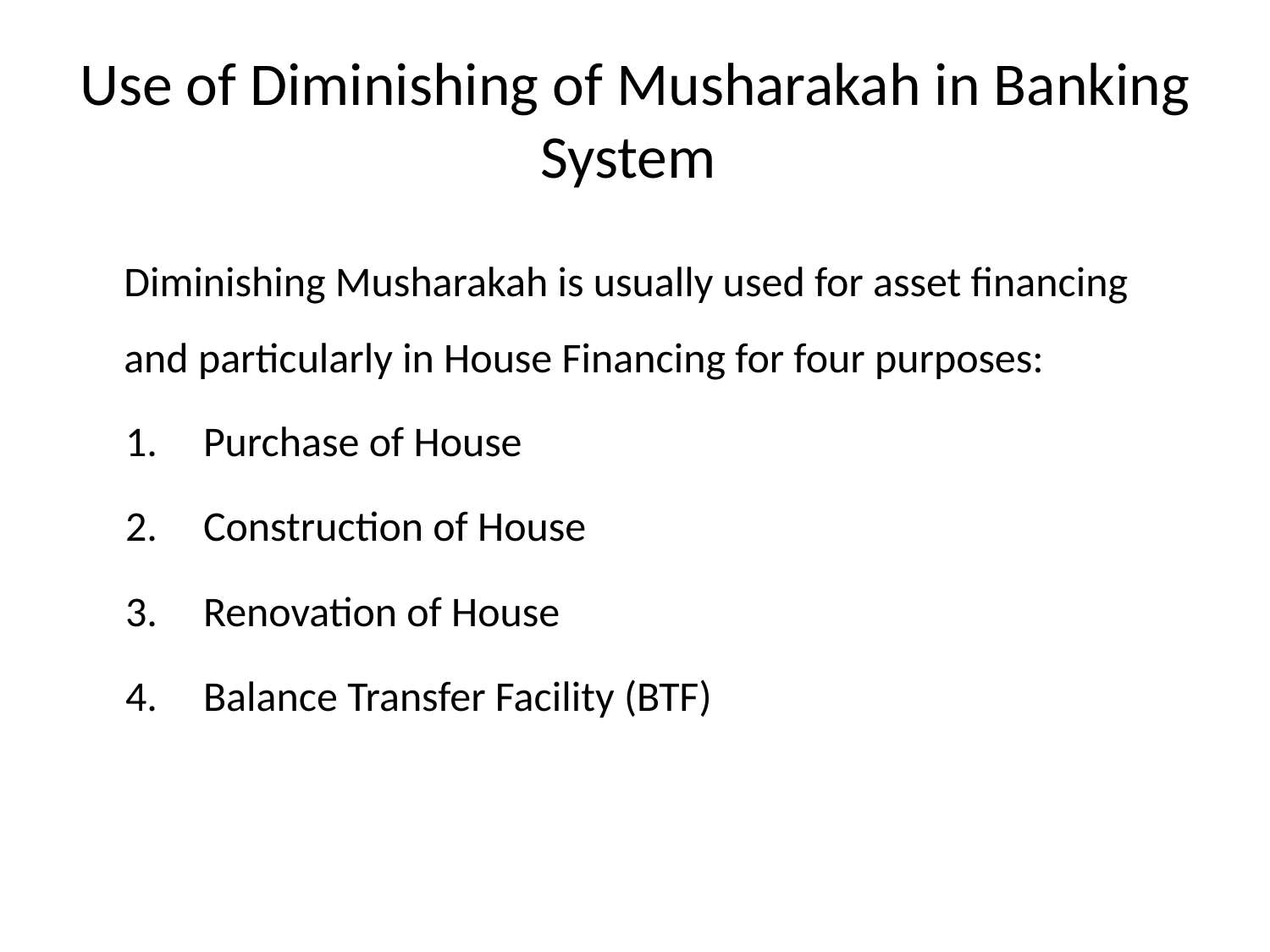

# Use of Diminishing of Musharakah in Banking System
	Diminishing Musharakah is usually used for asset financing and particularly in House Financing for four purposes:
Purchase of House
Construction of House
Renovation of House
Balance Transfer Facility (BTF)